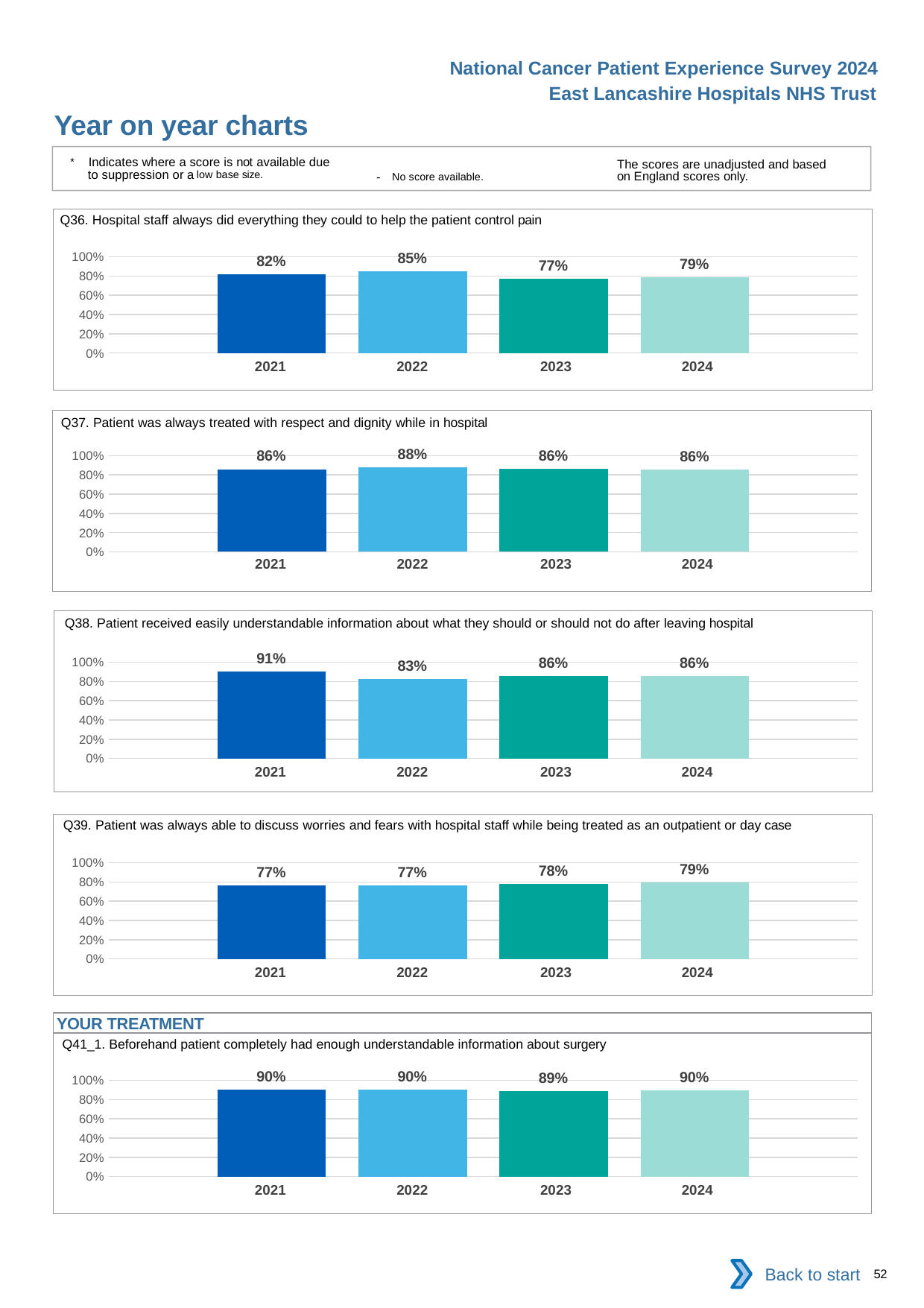

National Cancer Patient Experience Survey 2024
East Lancashire Hospitals NHS Trust
Year on year charts

*  Indicates where a score is not available due to suppression or a low base size.
The scores are unadjusted and based on England scores only.
- No score available.
Q36. Hospital staff always did everything they could to help the patient control pain

### Chart

| Category | 2021 | 2022 | 2023 | 2024 |
|---|---|---|---|---|
| Category 1 | 0.8186528 | 0.8490566 | 0.7712766 | 0.7891566 |
| 2021 | 2022 | 2023 | 2024 |
| --- | --- | --- | --- |
Q37. Patient was always treated with respect and dignity while in hospital

### Chart

| Category | 2021 | 2022 | 2023 | 2024 |
|---|---|---|---|---|
| Category 1 | 0.8597285 | 0.8786611 | 0.8604651 | 0.8556701 |
| 2021 | 2022 | 2023 | 2024 |
| --- | --- | --- | --- |
Q38. Patient received easily understandable information about what they should or should not do after leaving hospital

### Chart

| Category | 2021 | 2022 | 2023 | 2024 |
|---|---|---|---|---|
| Category 1 | 0.9065421 | 0.8255319 | 0.8571429 | 0.8586387 |
| 2021 | 2022 | 2023 | 2024 |
| --- | --- | --- | --- |
Q39. Patient was always able to discuss worries and fears with hospital staff while being treated as an outpatient or day case

### Chart

| Category | 2021 | 2022 | 2023 | 2024 |
|---|---|---|---|---|
| Category 1 | 0.7677824 | 0.767148 | 0.7794971 | 0.7935484 |
| 2021 | 2022 | 2023 | 2024 |
| --- | --- | --- | --- |
YOUR TREATMENT
Q41_1. Beforehand patient completely had enough understandable information about surgery

### Chart

| Category | 2021 | 2022 | 2023 | 2024 |
|---|---|---|---|---|
| Category 1 | 0.9031142 | 0.900641 | 0.8915663 | 0.8951613 |
| 2021 | 2022 | 2023 | 2024 |
| --- | --- | --- | --- |
Back to start

52